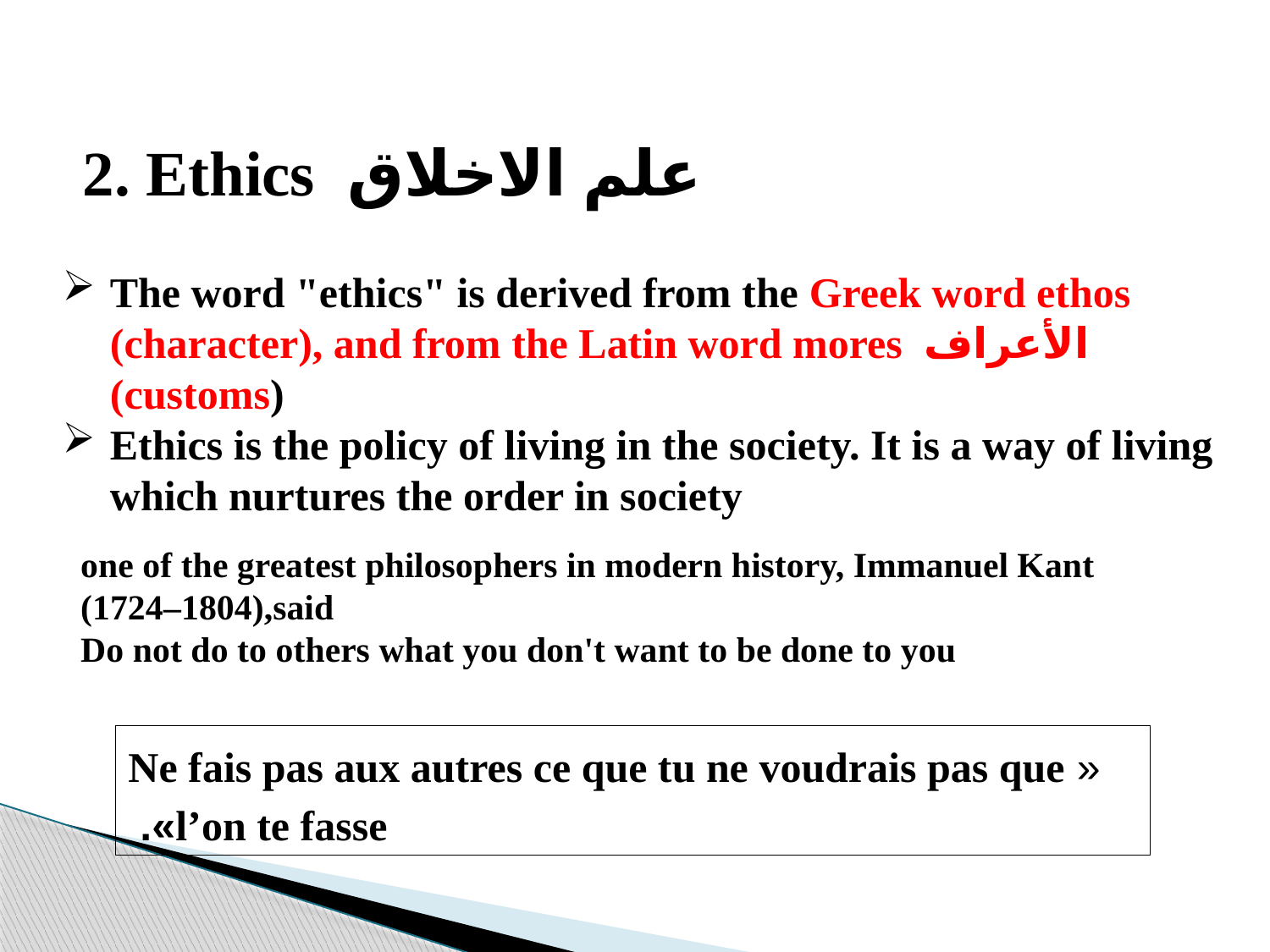

2. Ethics  علم الاخلاق
The word "ethics" is derived from the Greek word ethos (character), and from the Latin word mores  الأعراف  (customs)
Ethics is the policy of living in the society. It is a way of living which nurtures the order in society
one of the greatest philosophers in modern history, Immanuel Kant (1724–1804),said
Do not do to others what you don't want to be done to you
       « Ne fais pas aux autres ce que tu ne voudrais pas que l’on te fasse».